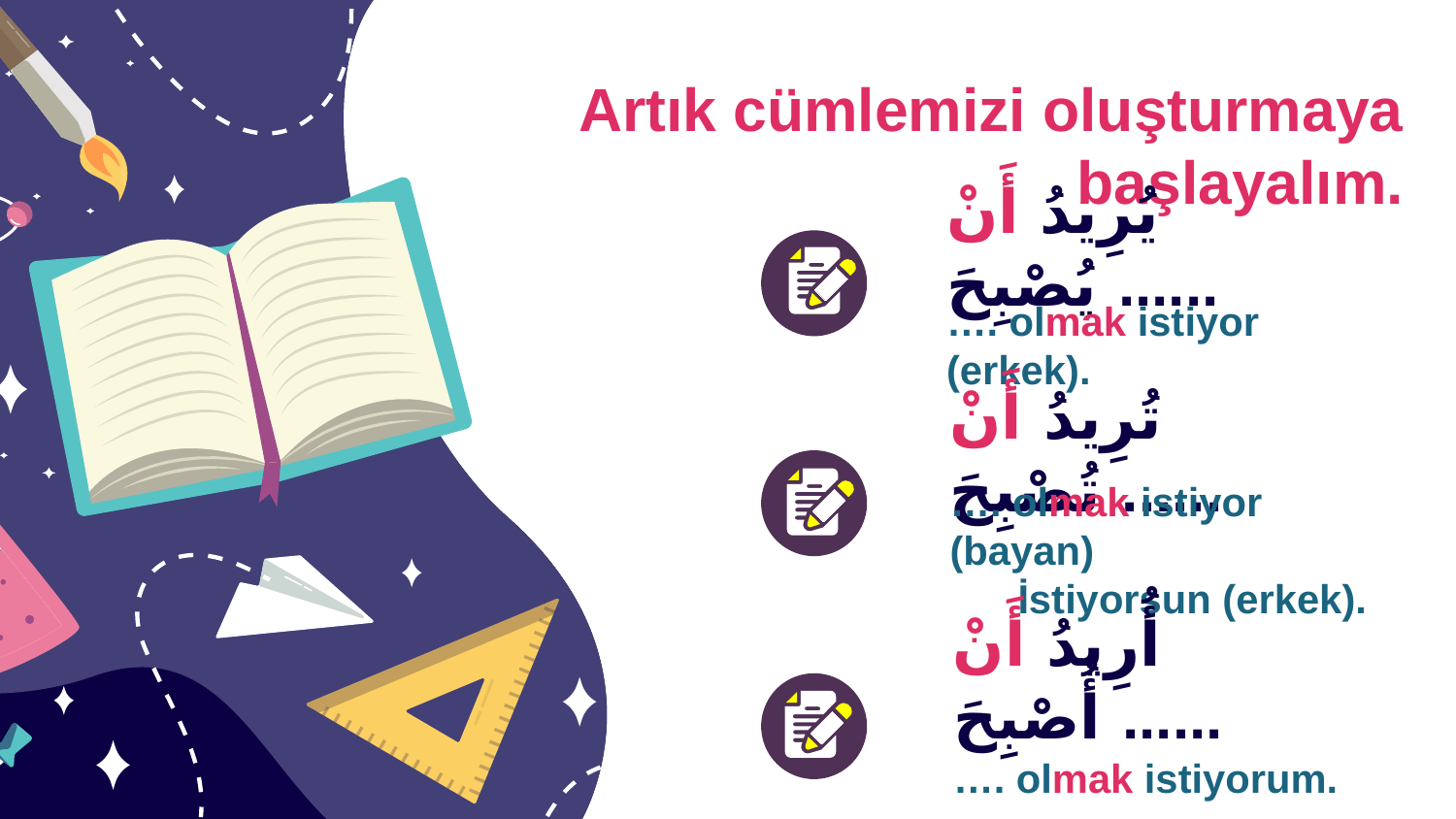

# Artık cümlemizi oluşturmaya başlayalım.

يُرِيدُ أَنْ يُصْبِحَ ......

…. olmak istiyor (erkek).

تُرِيدُ أَنْ تُصْبِحَ ......

…. olmak istiyor (bayan)
İstiyorsun (erkek).

أُرِيدُ أَنْ أُصْبِحَ ......

…. olmak istiyorum.